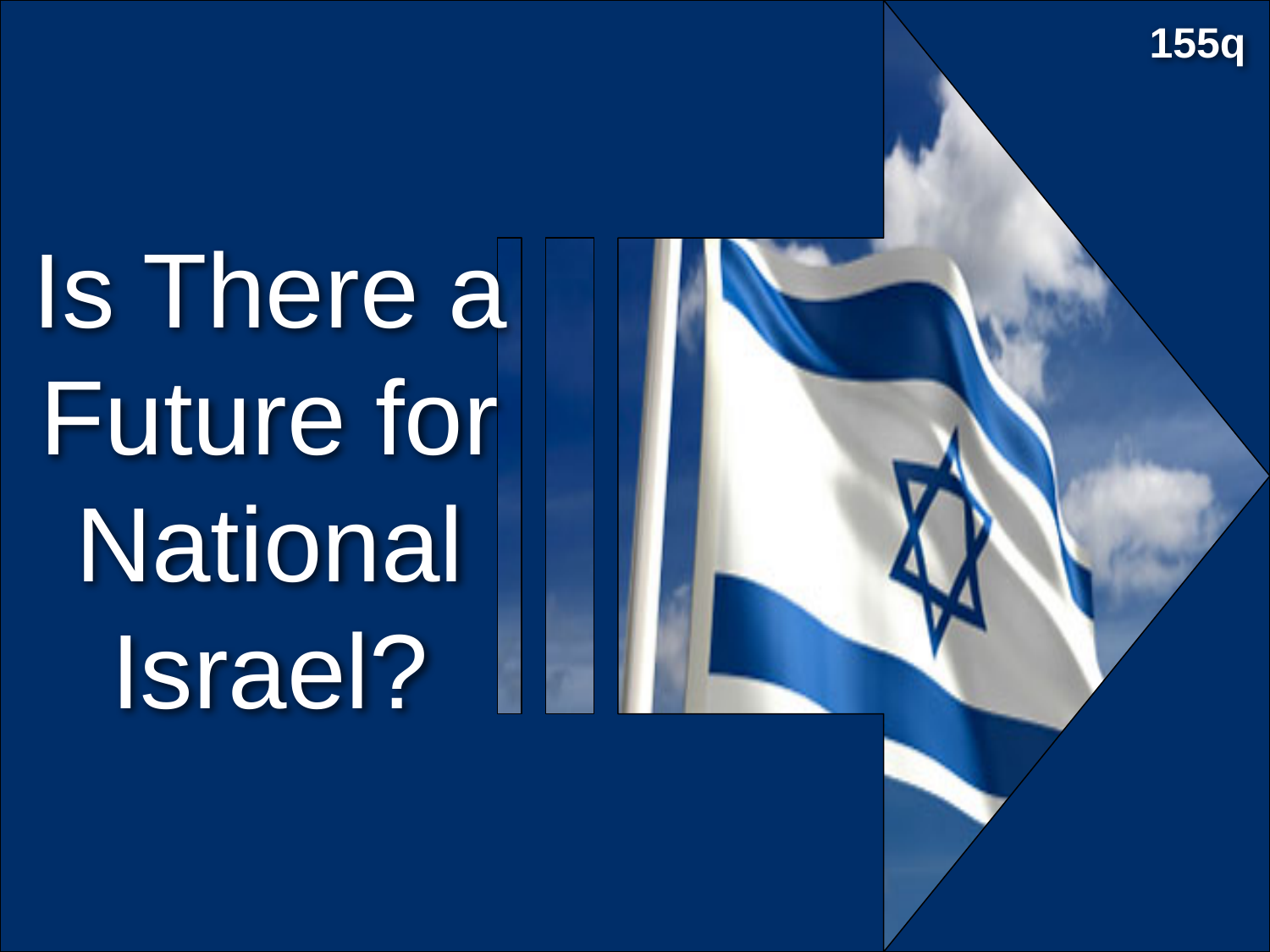

155q
# Is There a Future for National Israel?